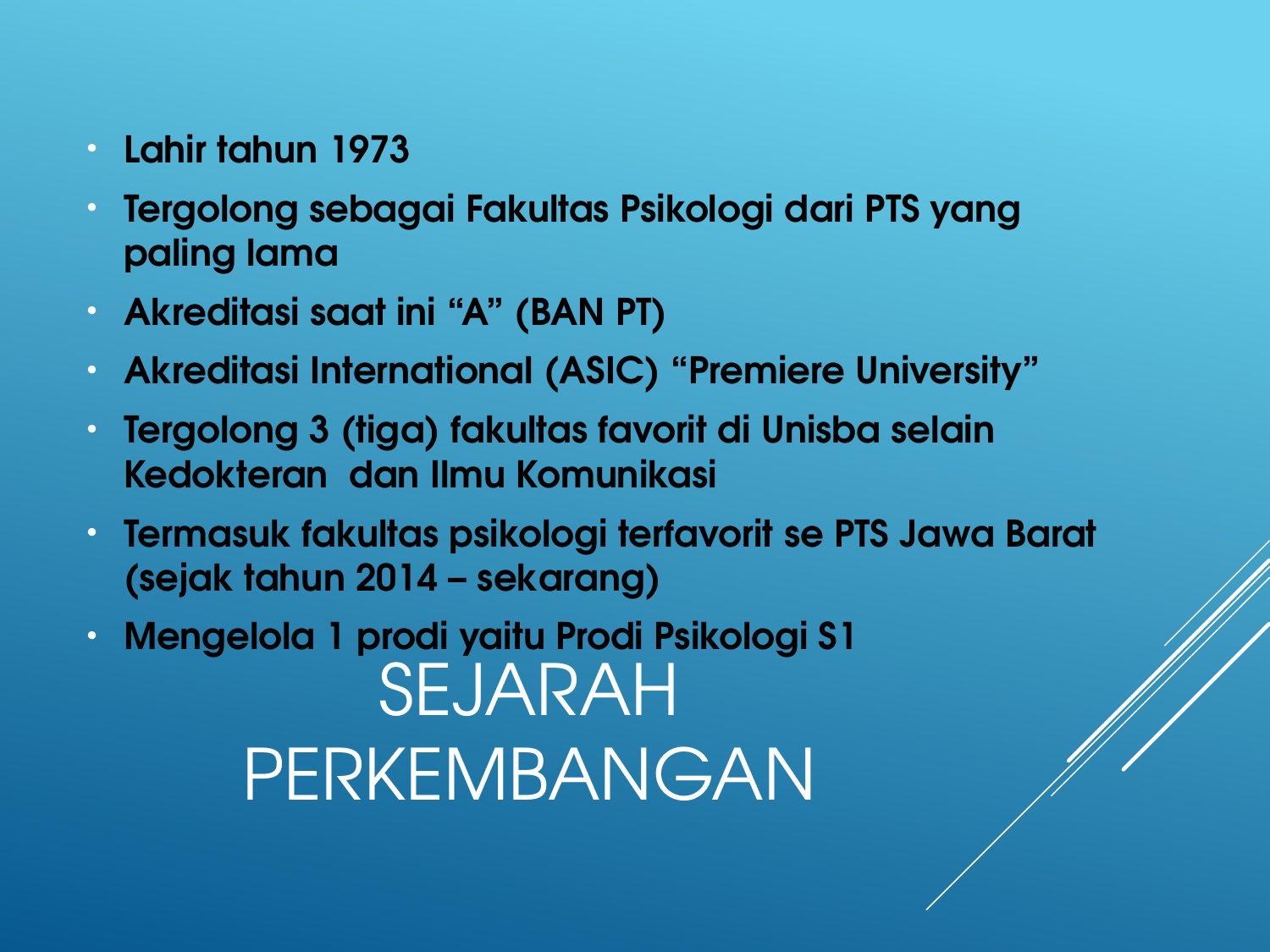

Lahir tahun 1973
Tergolong sebagai Fakultas Psikologi dari PTS yang paling lama
Akreditasi saat ini “A” (BAN PT)
Akreditasi International (ASIC) “Premiere University”
Tergolong 3 (tiga) fakultas favorit di Unisba selain Kedokteran  dan Ilmu Komunikasi
Termasuk fakultas psikologi terfavorit se PTS Jawa Barat (sejak tahun 2014 – sekarang)
Mengelola 1 prodi yaitu Prodi Psikologi S1

# SEJARAH PERKEMBANGAN